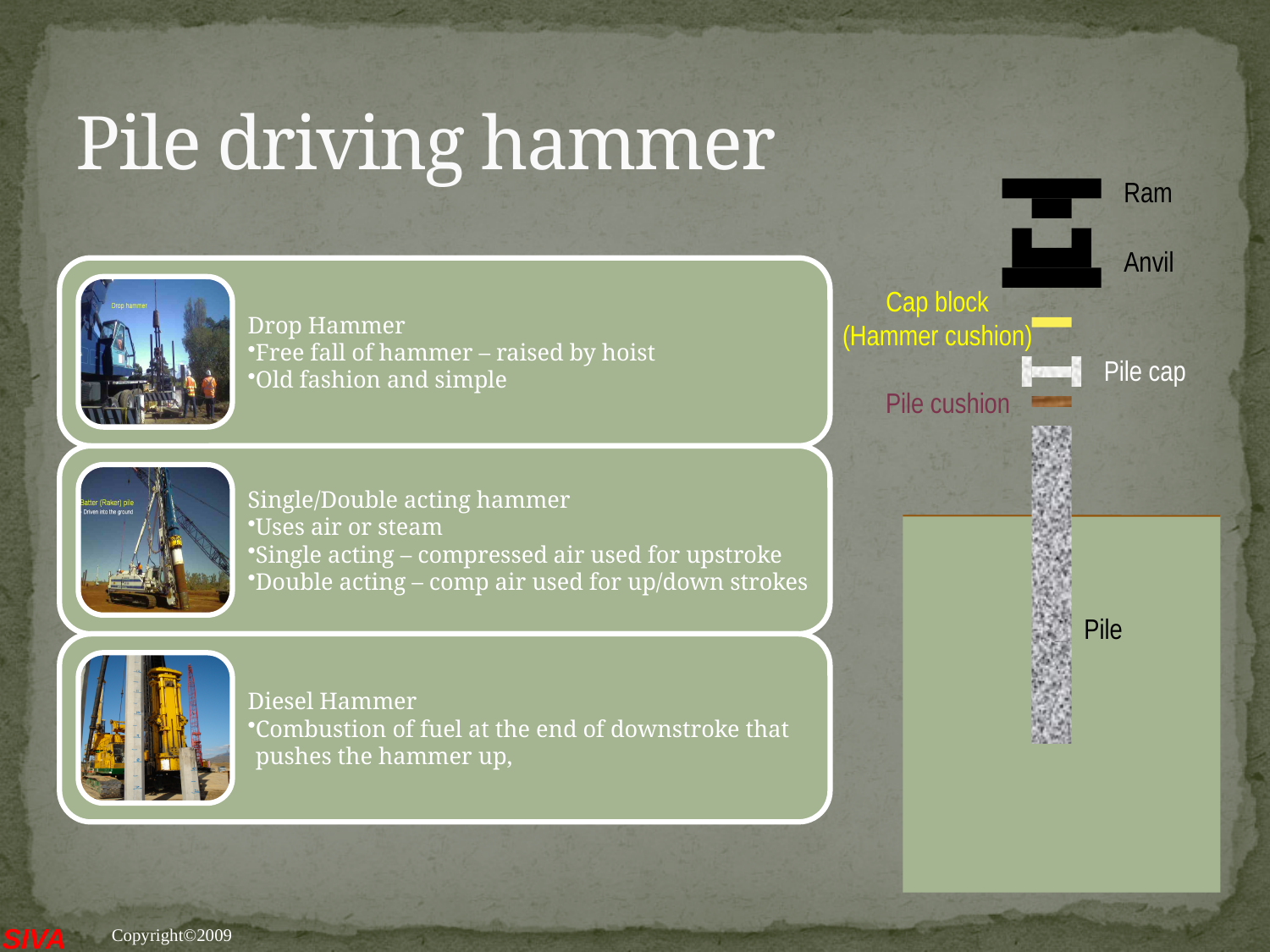

# Pile driving hammer
Ram

Anvil

Drop Hammer
Free fall of hammer – raised by hoist
Old fashion and simple
Single/Double acting hammer
Uses air or steam
Single acting – compressed air used for upstroke
Diesel Hammer
Combustion of fuel at the end of downstroke that pushes the hammer up,
Double acting – comp air used for up/down strokes
Cap block
(Hammer cushion)

Pile cap

Pile cushion

Pile